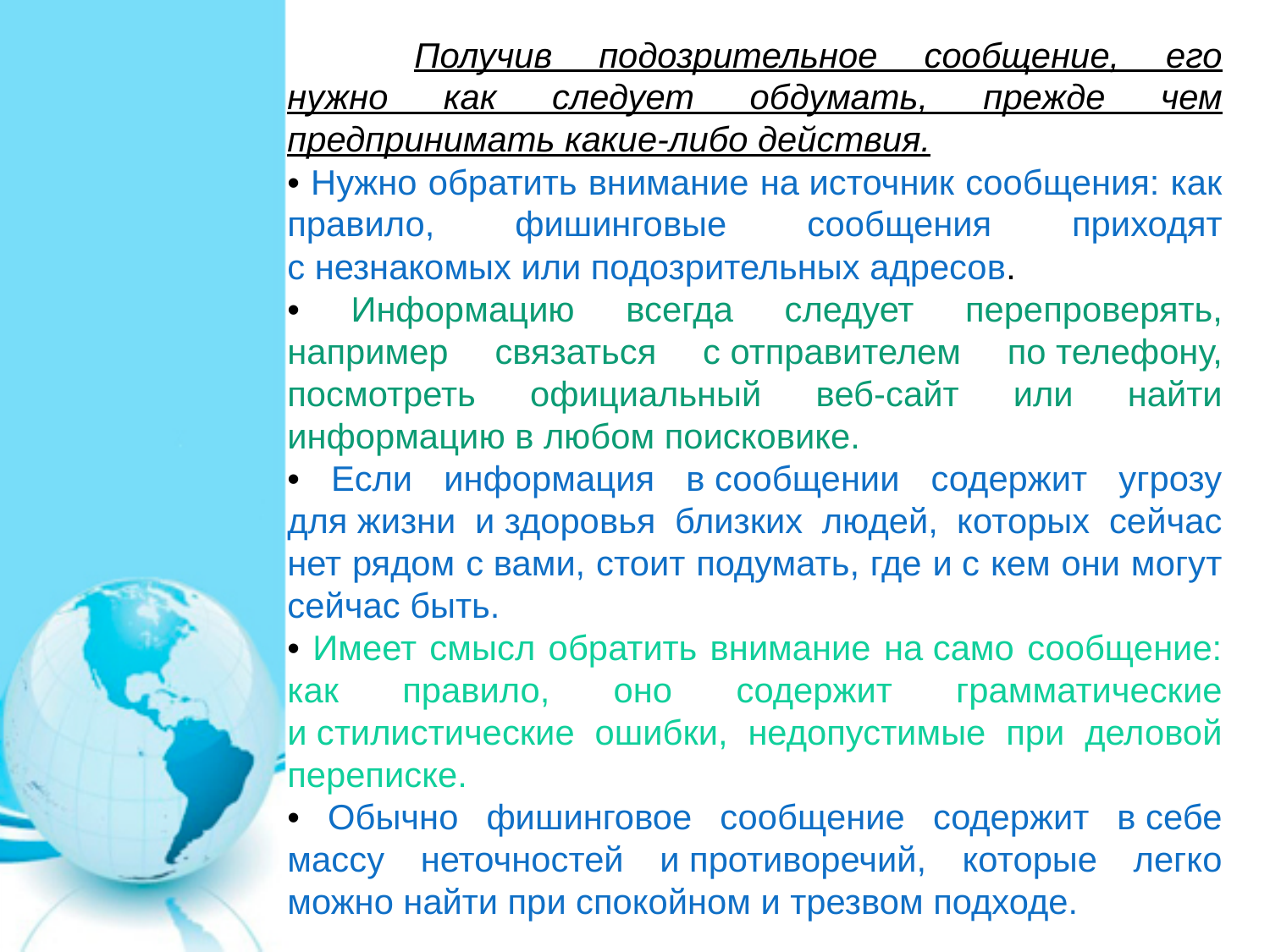

Получив подозрительное сообщение, его нужно как следует обдумать, прежде чем предпринимать какие-либо действия.
• Нужно обратить внимание на источник сообщения: как правило, фишинговые сообщения приходят с незнакомых или подозрительных адресов.
• Информацию всегда следует перепроверять, например связаться с отправителем по телефону, посмотреть официальный веб-сайт или найти информацию в любом поисковике.
• Если информация в сообщении содержит угрозу для жизни и здоровья близких людей, которых сейчас нет рядом с вами, стоит подумать, где и с кем они могут сейчас быть.
• Имеет смысл обратить внимание на само сообщение: как правило, оно содержит грамматические и стилистические ошибки, недопустимые при деловой переписке.
• Обычно фишинговое сообщение содержит в себе массу неточностей и противоречий, которые легко можно найти при спокойном и трезвом подходе.